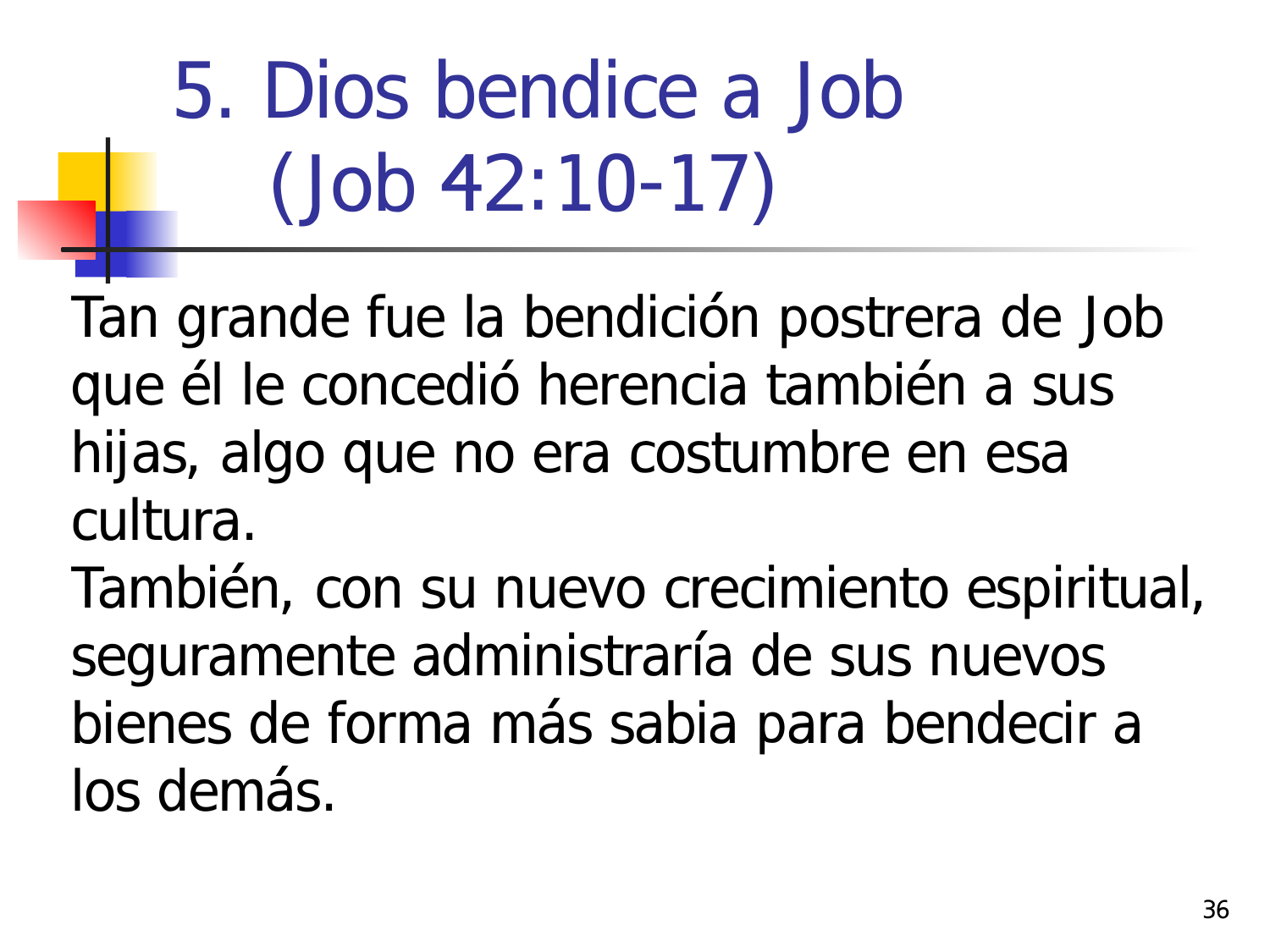

# 5. Dios bendice a Job (Job 42:10-17)
Tan grande fue la bendición postrera de Job que él le concedió herencia también a sus hijas, algo que no era costumbre en esa cultura.
También, con su nuevo crecimiento espiritual, seguramente administraría de sus nuevos bienes de forma más sabia para bendecir a los demás.
36